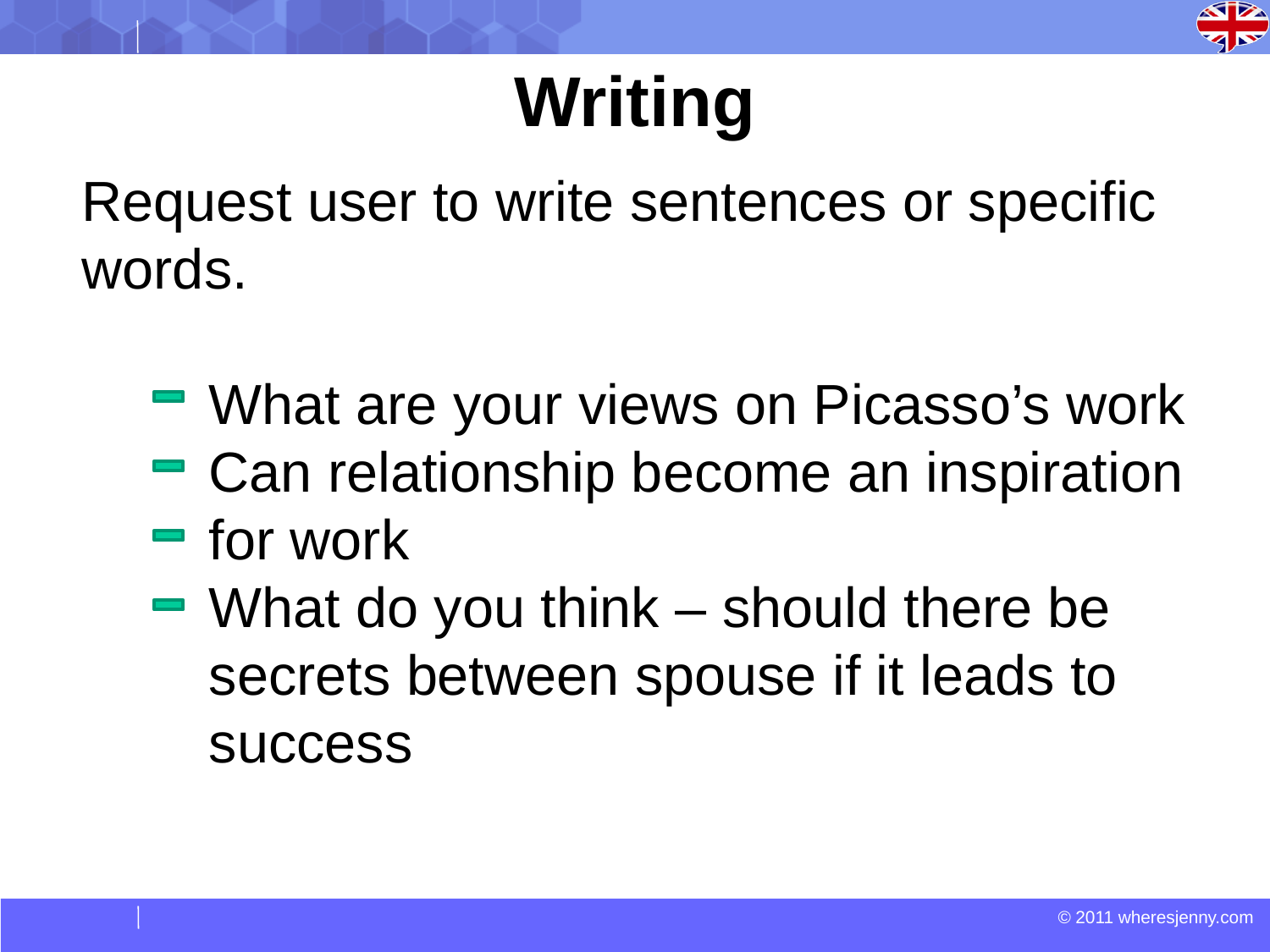

Writing
|  |  |
| --- | --- |
|  |  |
|  |  |
|  |  |
Request user to write sentences or specific words.

	What are your views on Picasso’s work
	Can relationship become an inspiration
	for work
	What do you think – should there be
	secrets between spouse if it leads to
	success